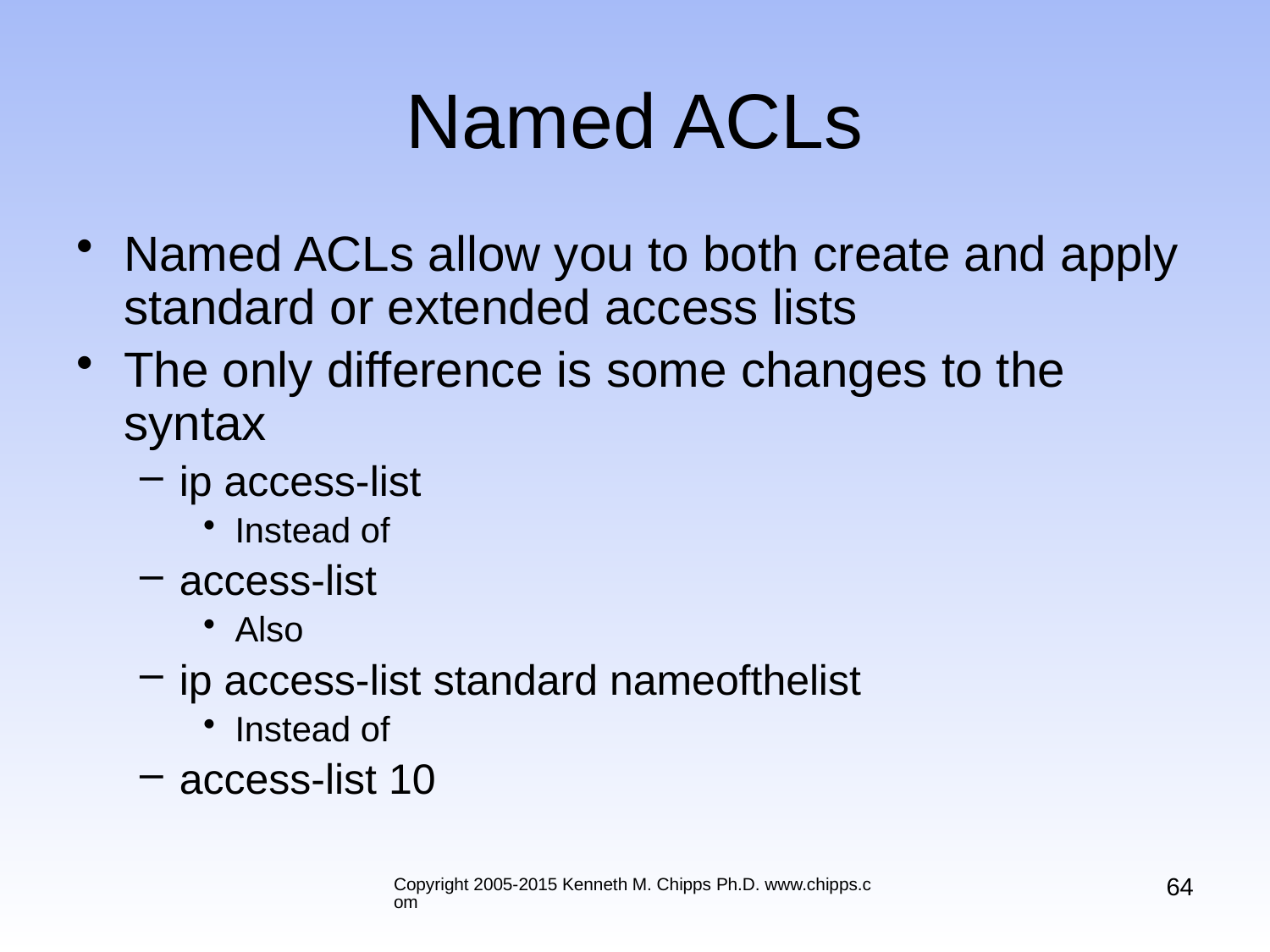

# Named ACLs
Named ACLs allow you to both create and apply standard or extended access lists
The only difference is some changes to the syntax
ip access-list
Instead of
access-list
Also
ip access-list standard nameofthelist
Instead of
access-list 10
64
Copyright 2005-2015 Kenneth M. Chipps Ph.D. www.chipps.com